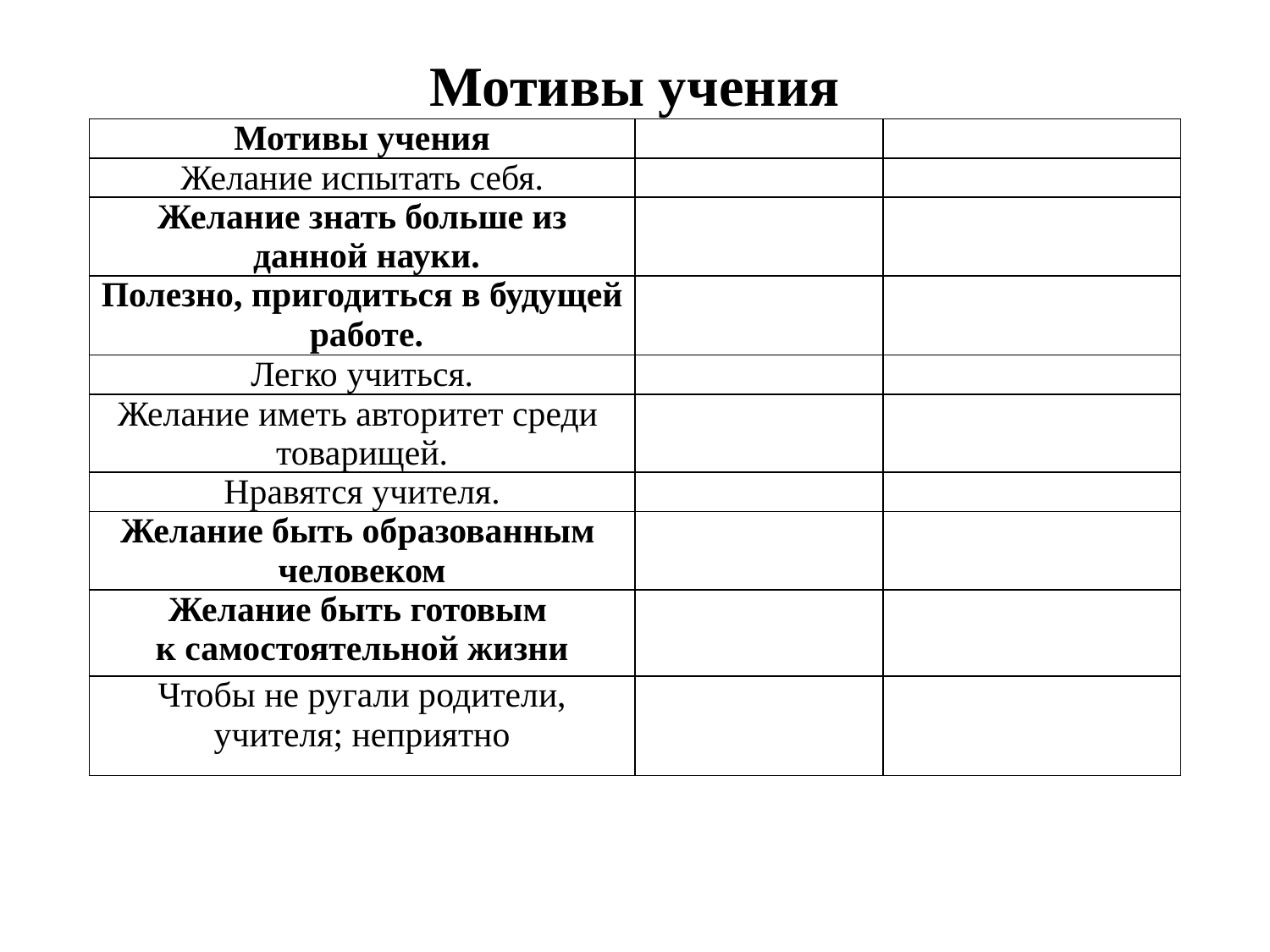

# Мотивы учения
| Мотивы учения |  |  |
| --- | --- | --- |
| Желание испытать себя. |  |  |
| Желание знать больше из данной науки. |  |  |
| Полезно, пригодиться в будущей работе. |  |  |
| Легко учиться. |  |  |
| Желание иметь авторитет среди товарищей. |  |  |
| Нравятся учителя. |  |  |
| Желание быть образованным человеком |  |  |
| Желание быть готовым к самостоятельной жизни |  |  |
| Чтобы не ругали родители, учителя; неприятно |  |  |